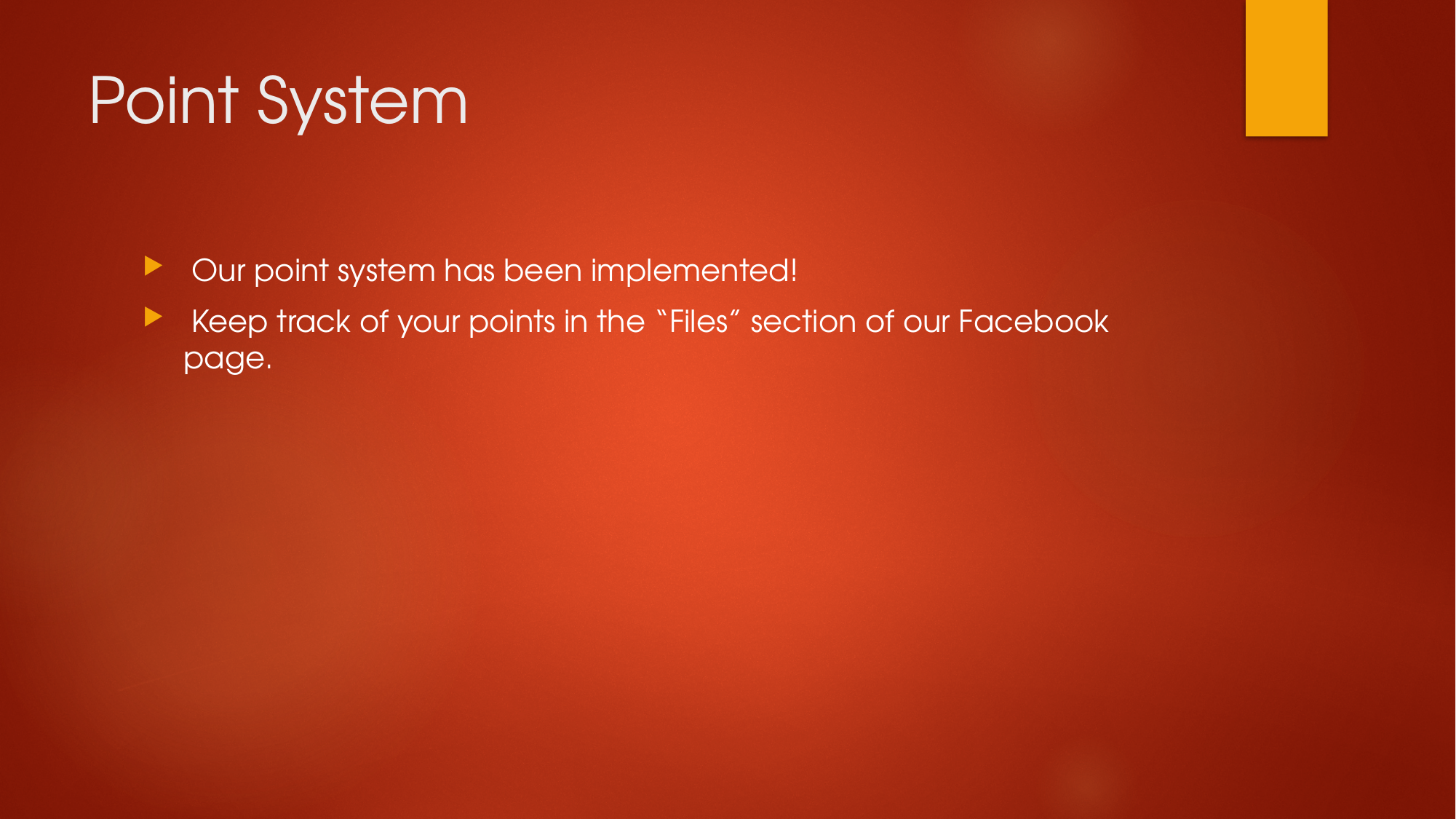

# Point System
 Our point system has been implemented!
 Keep track of your points in the “Files” section of our Facebook page.